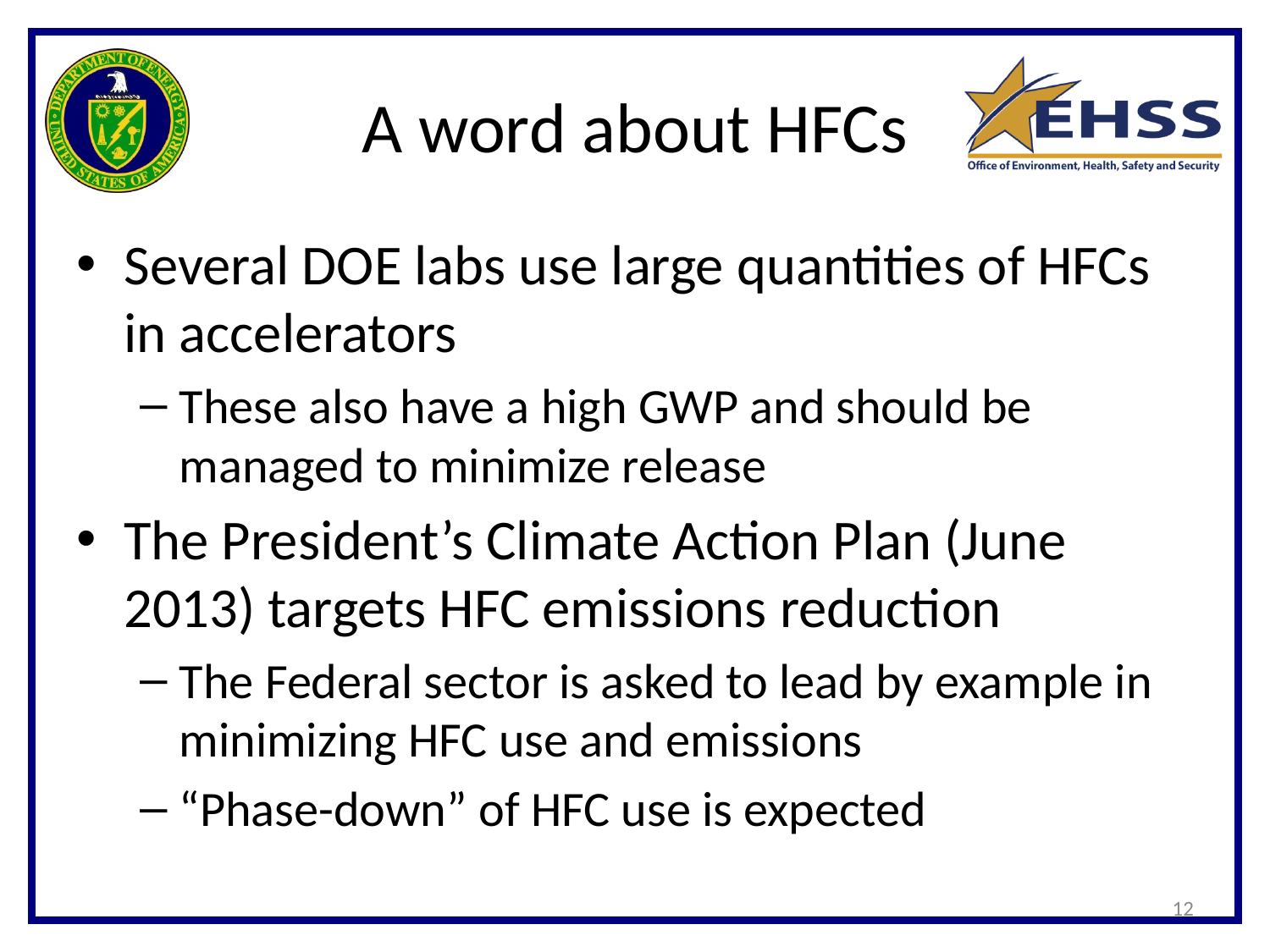

# A word about HFCs
Several DOE labs use large quantities of HFCs in accelerators
These also have a high GWP and should be managed to minimize release
The President’s Climate Action Plan (June 2013) targets HFC emissions reduction
The Federal sector is asked to lead by example in minimizing HFC use and emissions
“Phase-down” of HFC use is expected
12